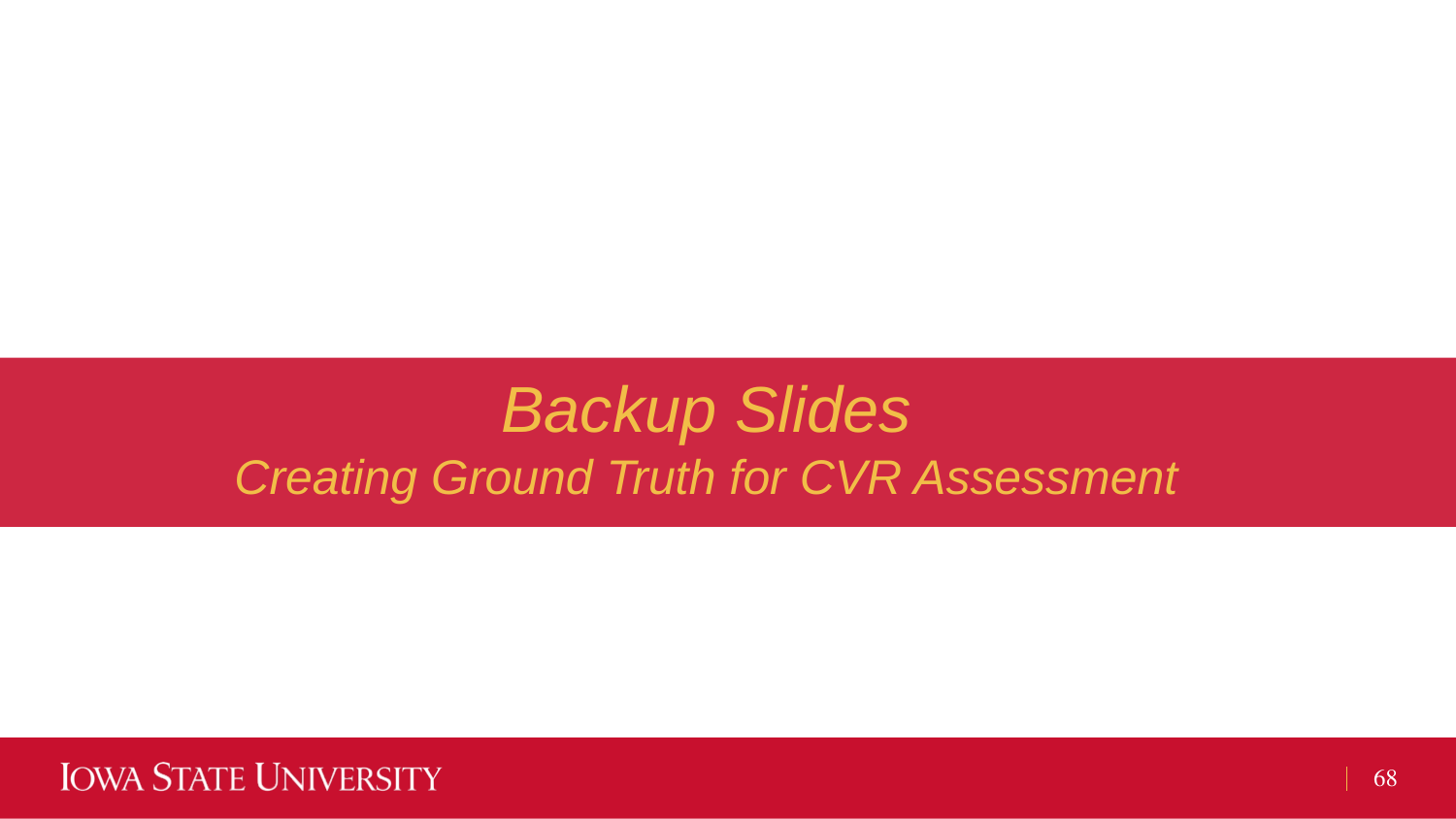

Backup Slides
Creating Ground Truth for CVR Assessment